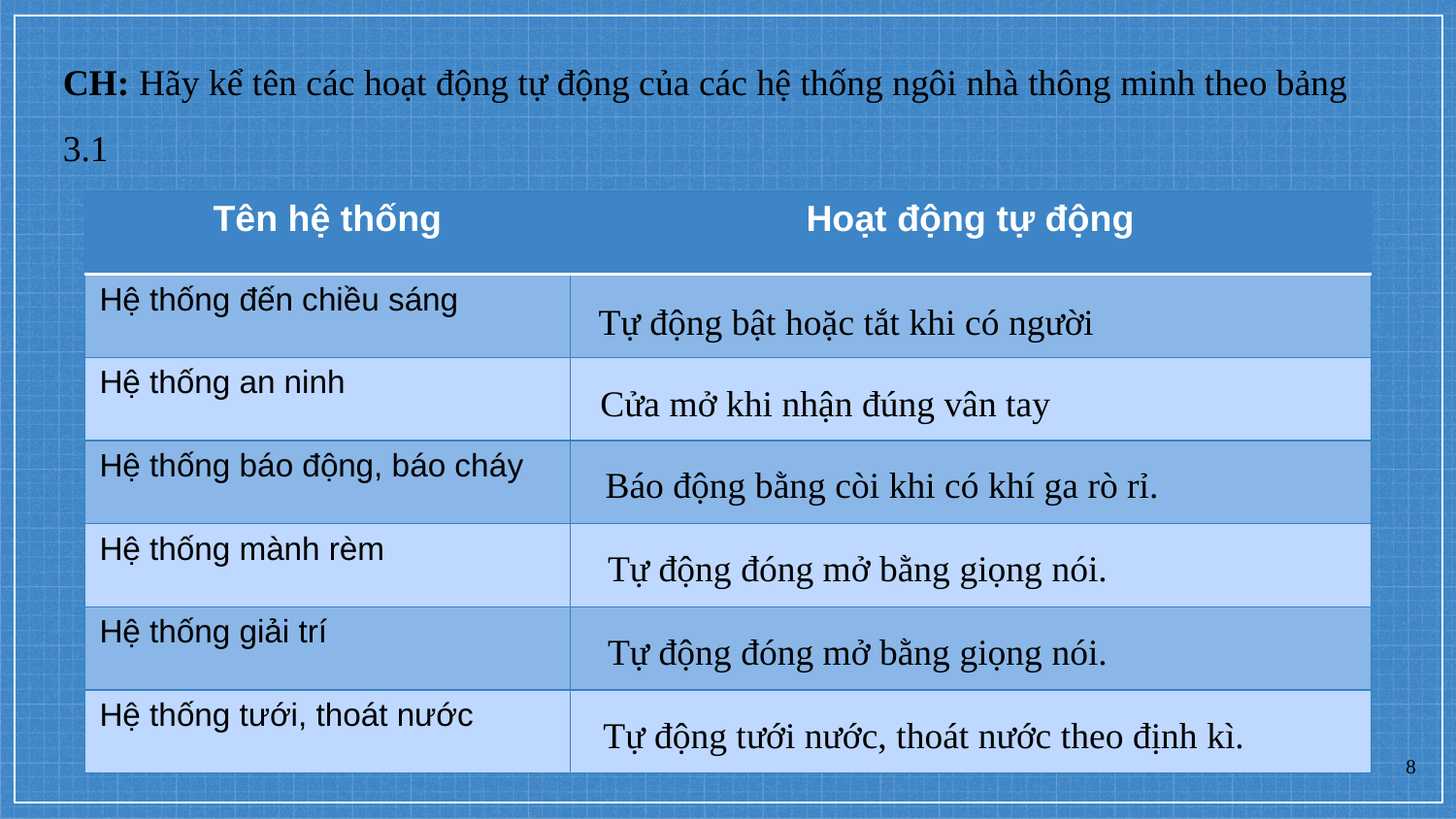

CH: Hãy kể tên các hoạt động tự động của các hệ thống ngôi nhà thông minh theo bảng 3.1
| Tên hệ thống | Hoạt động tự động |
| --- | --- |
| Hệ thống đến chiều sáng |  |
| Hệ thống an ninh |  |
| Hệ thống báo động, báo cháy |  |
| Hệ thống mành rèm |  |
| Hệ thống giải trí |  |
| Hệ thống tưới, thoát nước |  |
Tự động bật hoặc tắt khi có người
Cửa mở khi nhận đúng vân tay
Báo động bằng còi khi có khí ga rò rỉ.
Tự động đóng mở bằng giọng nói.
Tự động đóng mở bằng giọng nói.
Tự động tưới nước, thoát nước theo định kì.
8